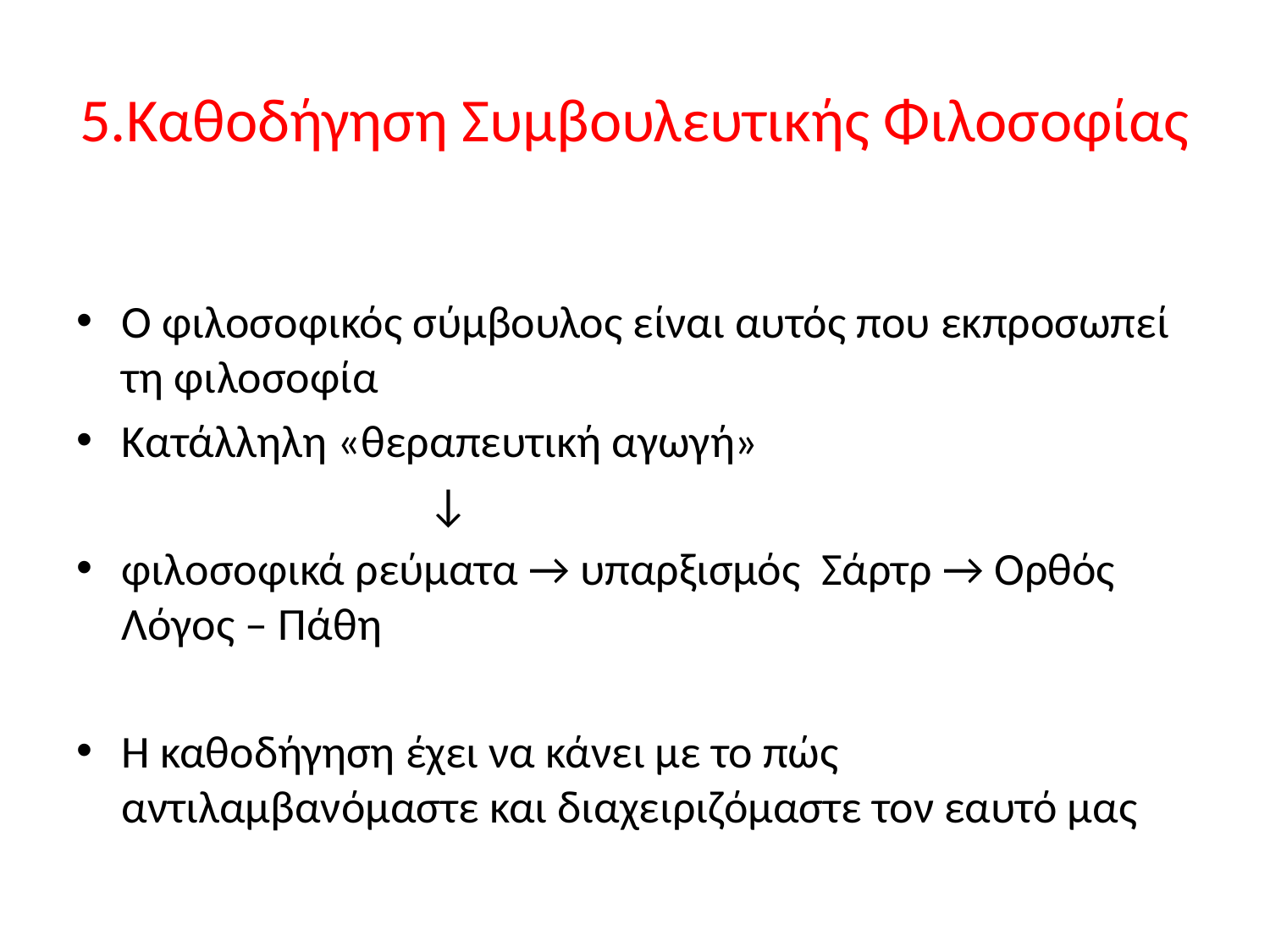

# 5.Καθοδήγηση Συμβουλευτικής Φιλοσοφίας

Ο φιλοσοφικός σύμβουλος είναι αυτός που εκπροσωπεί τη φιλοσοφία
Κατάλληλη «θεραπευτική αγωγή»
                                  ↓
φιλοσοφικά ρεύματα → υπαρξισμός  Σάρτρ → Ορθός Λόγος – Πάθη

Η καθοδήγηση έχει να κάνει με το πώς αντιλαμβανόμαστε και διαχειριζόμαστε τον εαυτό μας